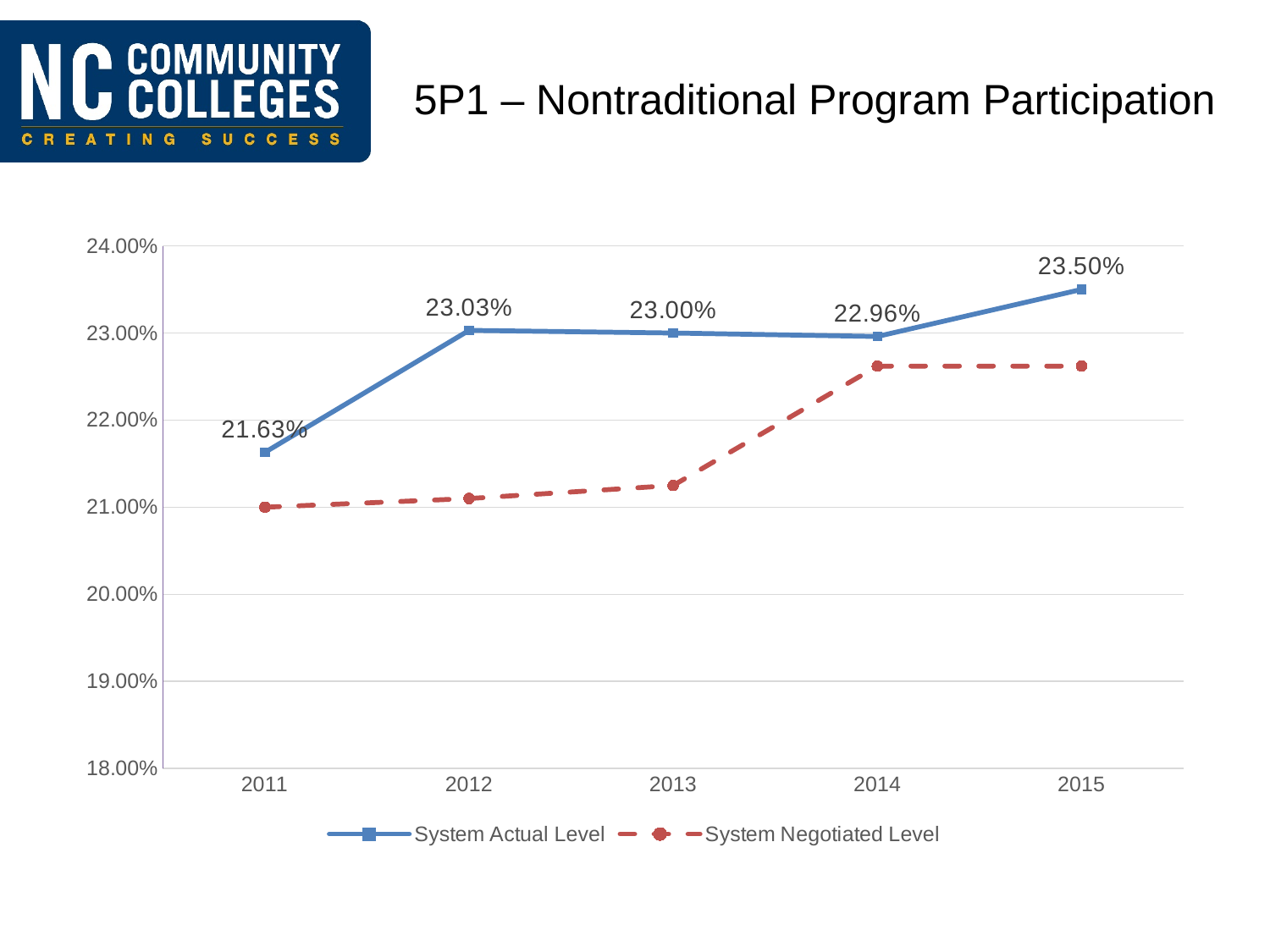

# 5P1 – Nontraditional Program Participation

### Chart

| Category | System Actual Level | System Negotiated Level |
|---|---|---|
| 2011 | 0.2163 | 0.21 |
| 2012 | 0.2303 | 0.211 |
| 2013 | 0.23 | 0.2125 |
| 2014 | 0.2296 | 0.2262 |
| 2015 | 0.235 | 0.2262 |